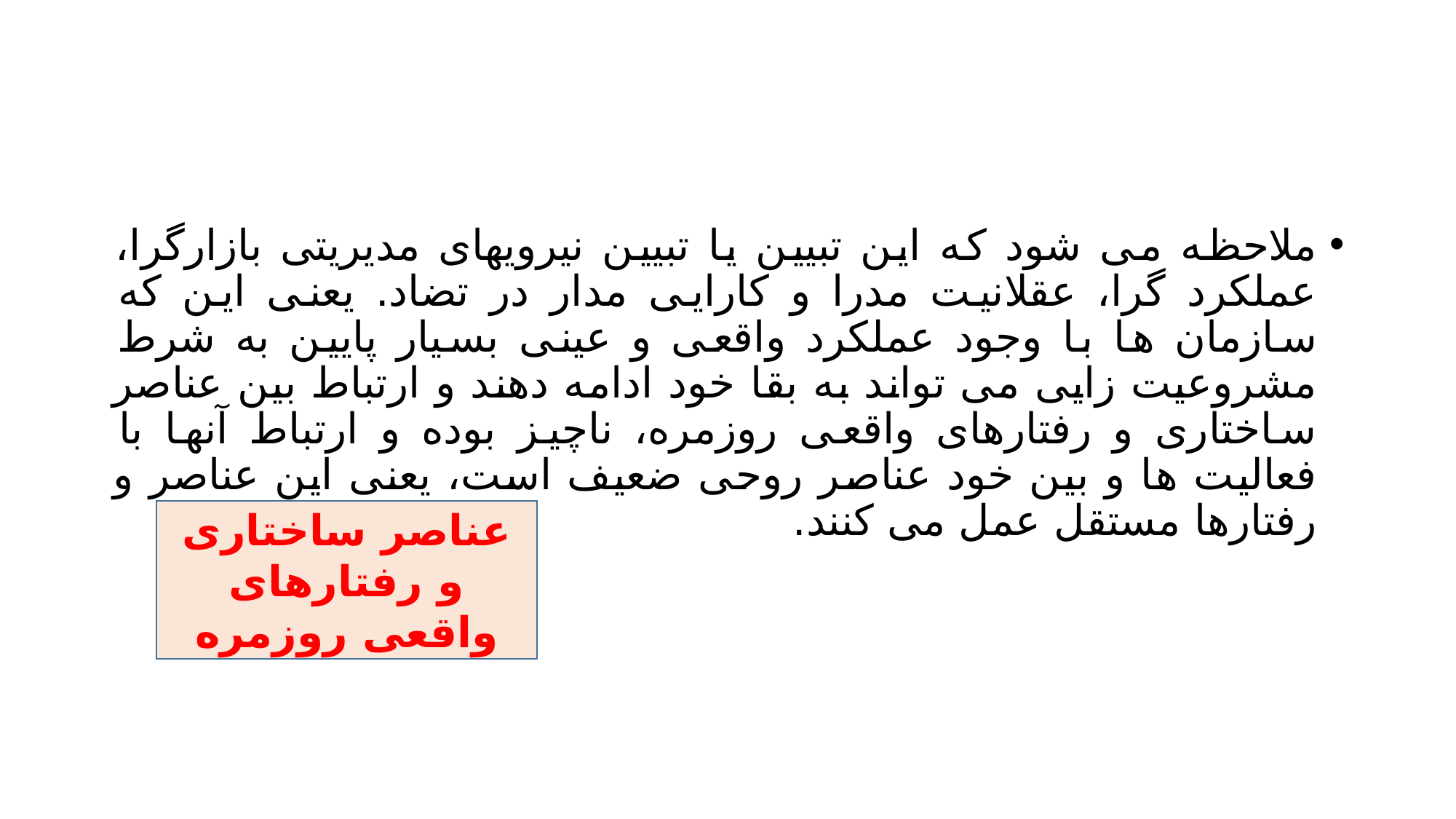

#
ملاحظه می شود که این تبیین یا تبیین نیرویهای مدیریتی بازارگرا، عملکرد گرا، عقلانیت مدرا و کارایی مدار در تضاد. یعنی این که سازمان ها با وجود عملکرد واقعی و عینی بسیار پایین به شرط مشروعیت زایی می تواند به بقا خود ادامه دهند و ارتباط بین عناصر ساختاری و رفتارهای واقعی روزمره، ناچیز بوده و ارتباط آنها با فعالیت ها و بین خود عناصر روحی ضعیف است، یعنی این عناصر و رفتارها مستقل عمل می کنند.

عناصر ساختاری و رفتارهای واقعی روزمره